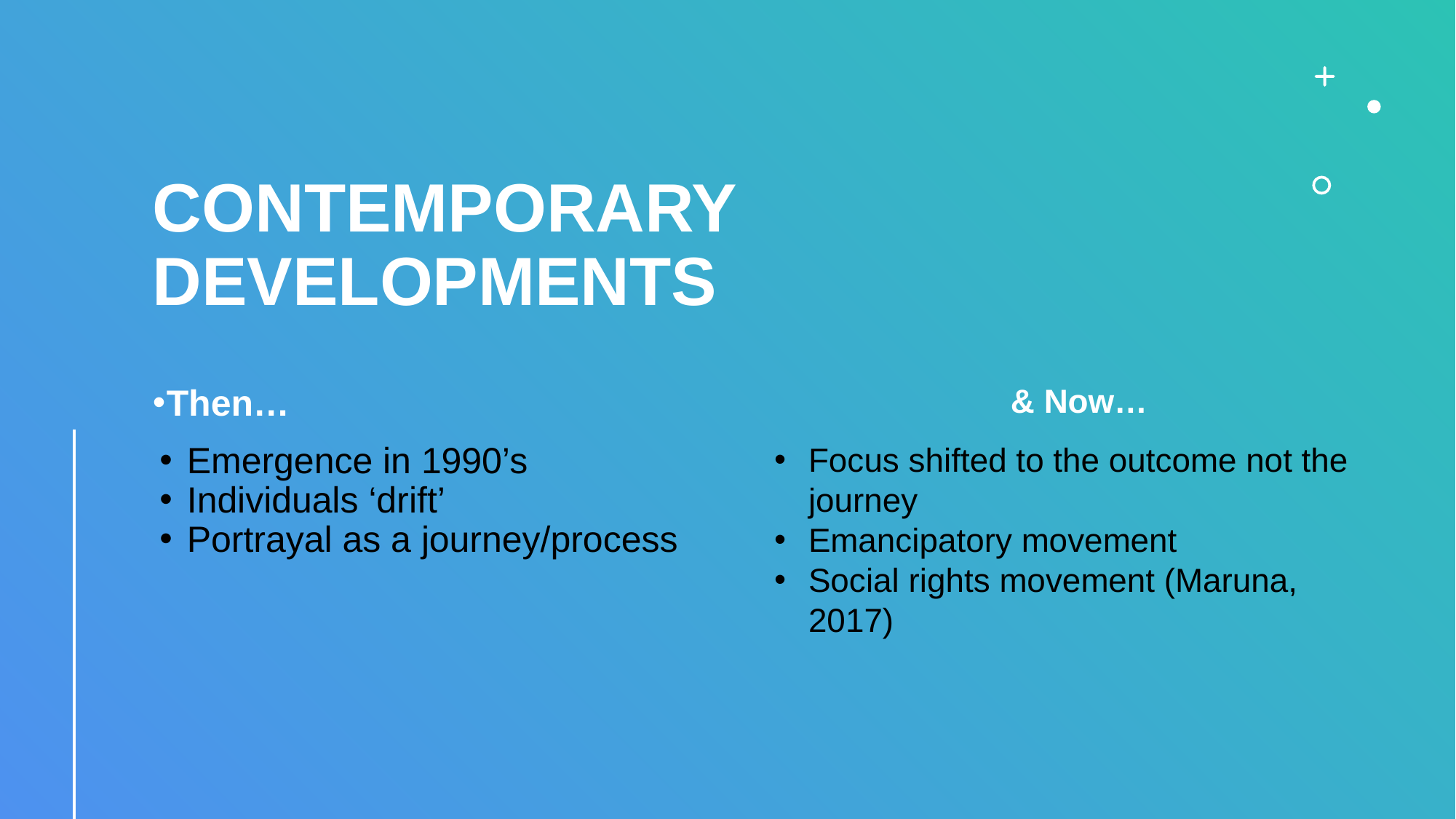

# Contemporary developments

Then…
Emergence in 1990’s
Individuals ‘drift’
Portrayal as a journey/process
& Now…
Focus shifted to the outcome not the journey
Emancipatory movement
Social rights movement (Maruna, 2017)